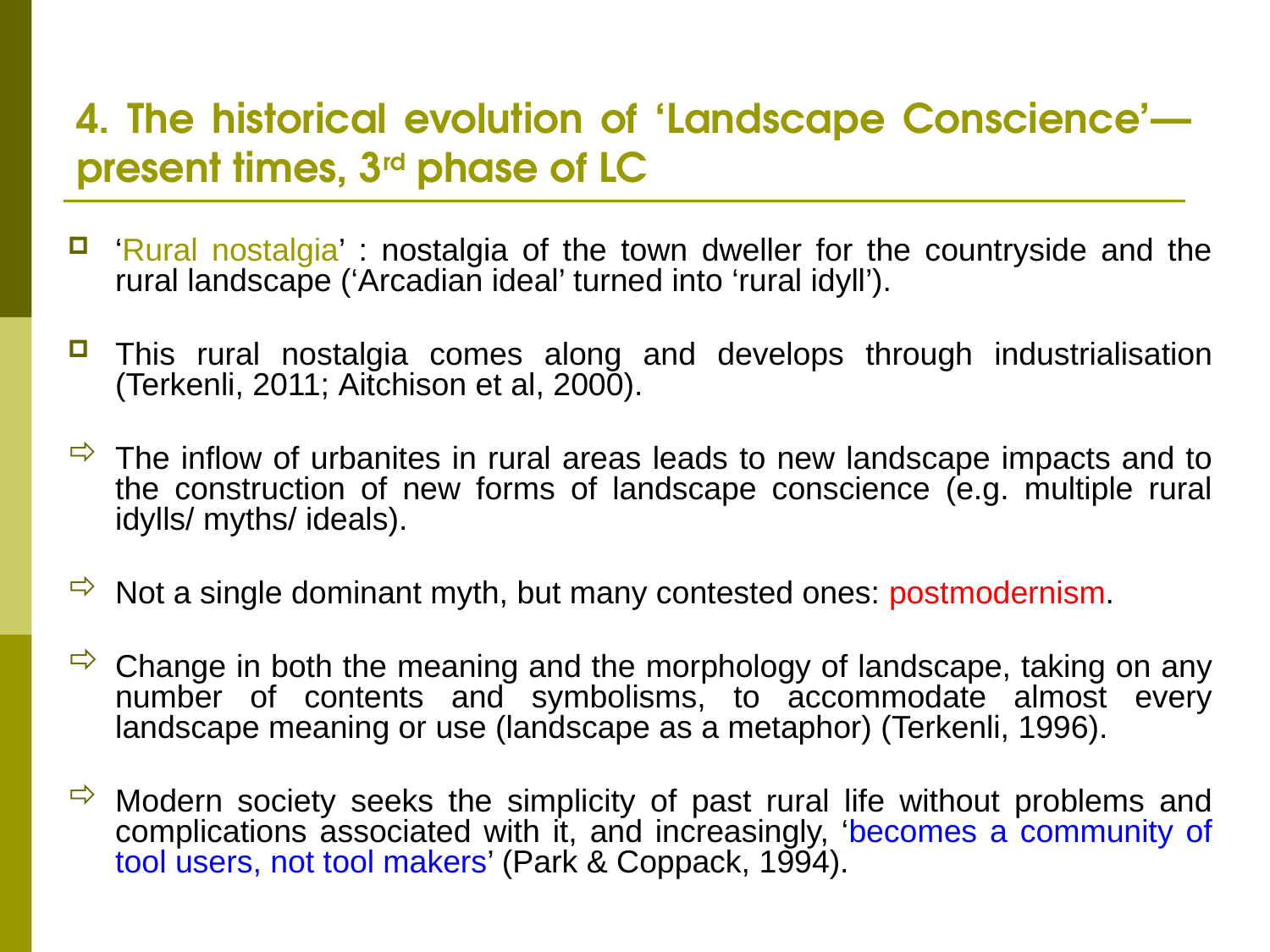

# 4. The historical evolution of ‘Landscape Conscience’— present times, 3rd phase of LC

‘Rural nostalgia’ : nostalgia of the town dweller for the countryside and the rural landscape (‘Arcadian ideal’ turned into ‘rural idyll’).

This rural nostalgia comes along and develops through industrialisation (Terkenli, 2011; Aitchison et al, 2000).

The inflow of urbanites in rural areas leads to new landscape impacts and to the construction of new forms of landscape conscience (e.g. multiple rural idylls/ myths/ ideals).

Not a single dominant myth, but many contested ones: postmodernism.

Change in both the meaning and the morphology of landscape, taking on any number of contents and symbolisms, to accommodate almost every landscape meaning or use (landscape as a metaphor) (Terkenli, 1996).

Modern society seeks the simplicity of past rural life without problems and complications associated with it, and increasingly, ‘becomes a community of tool users, not tool makers’ (Park & Coppack, 1994).